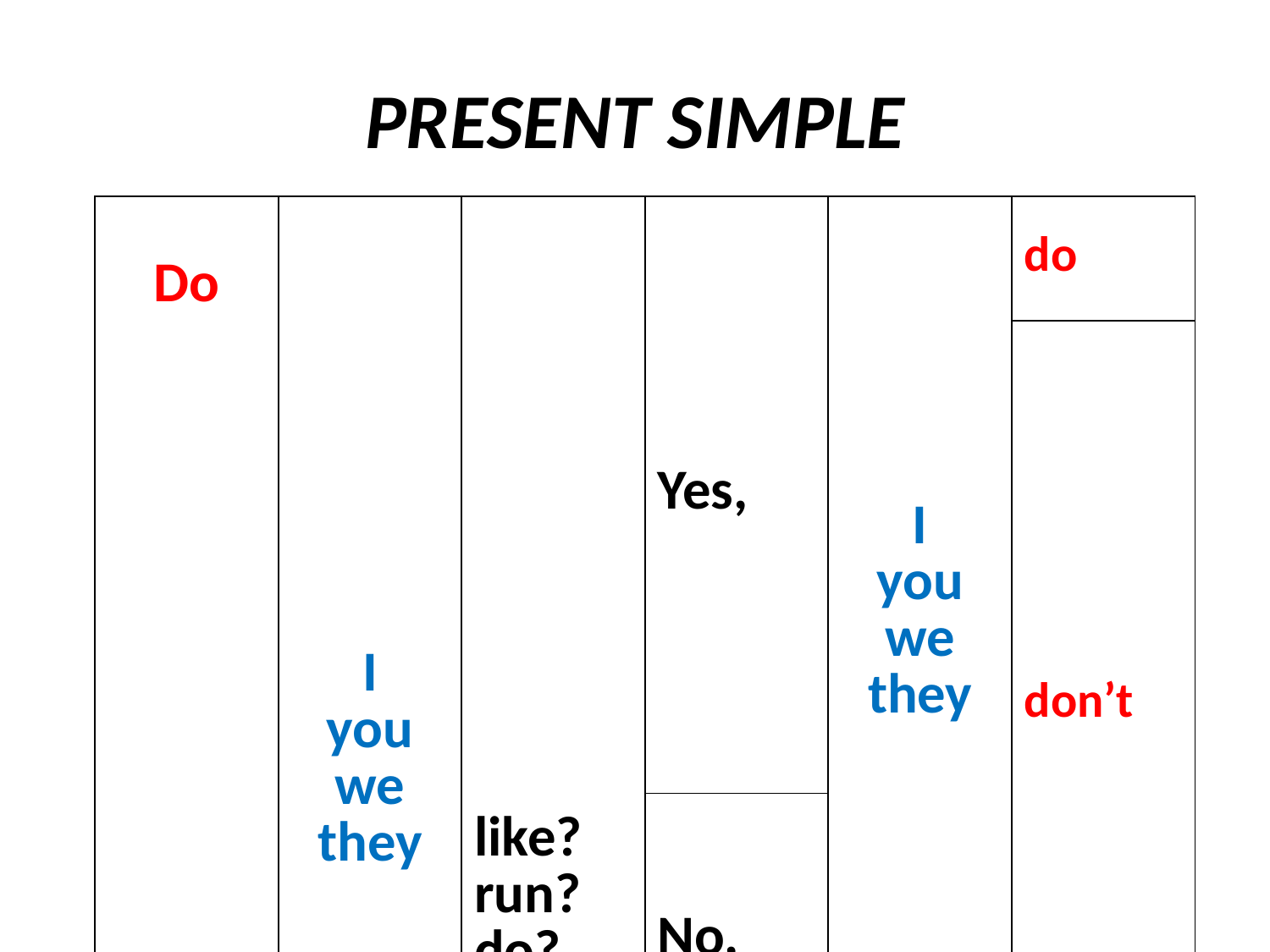

# PRESENT SIMPLE
| Do | I you we they | like? run? do? go? | Yes, | I you we they | do |
| --- | --- | --- | --- | --- | --- |
|  |  |  |  |  | don’t |
|  |  |  | No, |  |  |
|  |  |  | Yes, | he she it | does |
| Does | he she it |  |  |  |  |
|  |  |  | No, |  | doesn’t |